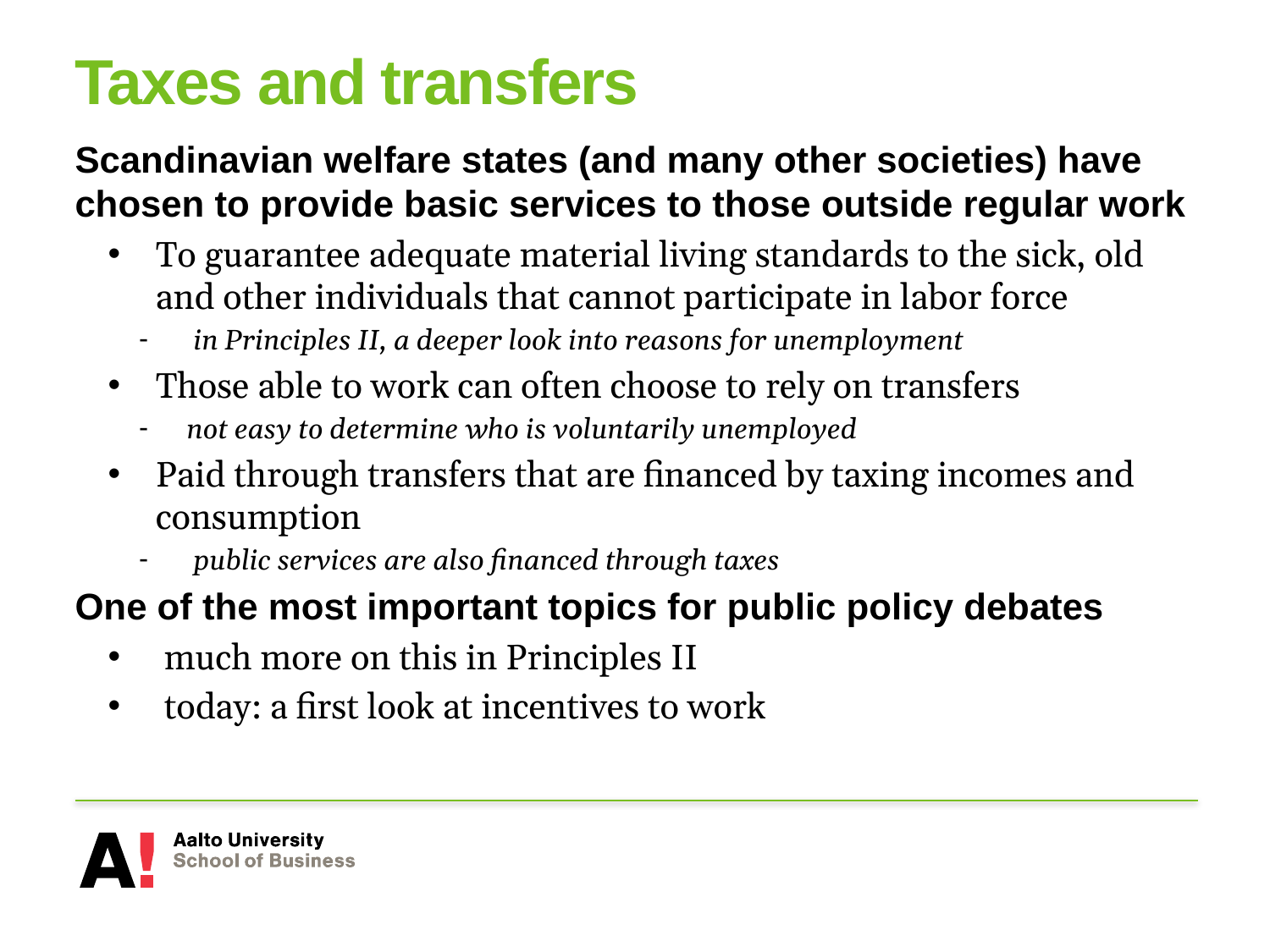

# Taxes and transfers
Scandinavian welfare states (and many other societies) have chosen to provide basic services to those outside regular work
To guarantee adequate material living standards to the sick, old and other individuals that cannot participate in labor force
 in Principles II, a deeper look into reasons for unemployment
Those able to work can often choose to rely on transfers
not easy to determine who is voluntarily unemployed
Paid through transfers that are financed by taxing incomes and consumption
 public services are also financed through taxes
One of the most important topics for public policy debates
 much more on this in Principles II
 today: a first look at incentives to work